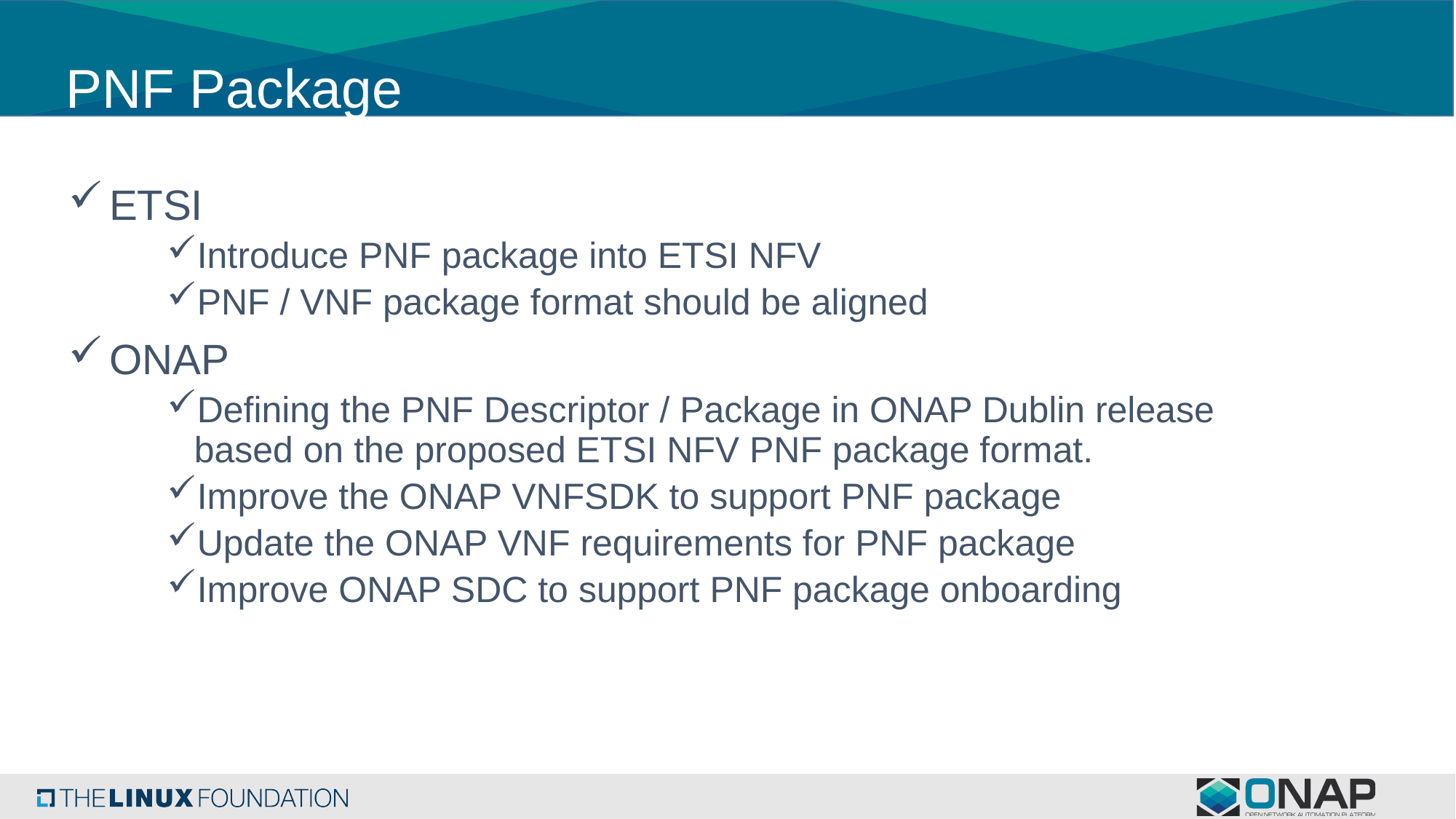

# PNF Package
ETSI
Introduce PNF package into ETSI NFV
PNF / VNF package format should be aligned
ONAP
Defining the PNF Descriptor / Package in ONAP Dublin release based on the proposed ETSI NFV PNF package format.
Improve the ONAP VNFSDK to support PNF package
Update the ONAP VNF requirements for PNF package
Improve ONAP SDC to support PNF package onboarding